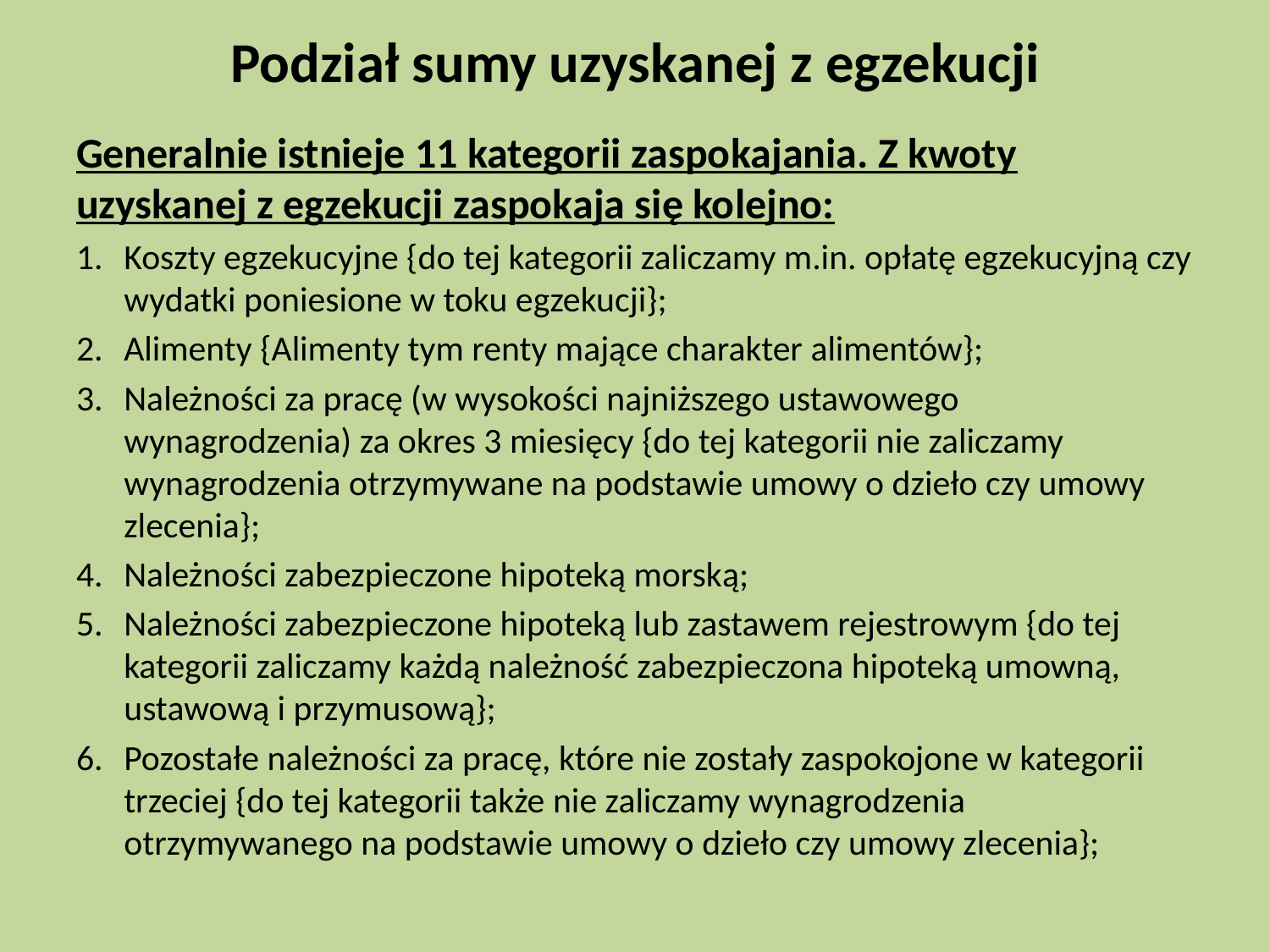

# Podział sumy uzyskanej z egzekucji
Generalnie istnieje 11 kategorii zaspokajania. Z kwoty uzyskanej z egzekucji zaspokaja się kolejno:
Koszty egzekucyjne {do tej kategorii zaliczamy m.in. opłatę egzekucyjną czy wydatki poniesione w toku egzekucji};
Alimenty {Alimenty tym renty mające charakter alimentów};
Należności za pracę (w wysokości najniższego ustawowego wynagrodzenia) za okres 3 miesięcy {do tej kategorii nie zaliczamy wynagrodzenia otrzymywane na podstawie umowy o dzieło czy umowy zlecenia};
Należności zabezpieczone hipoteką morską;
Należności zabezpieczone hipoteką lub zastawem rejestrowym {do tej kategorii zaliczamy każdą należność zabezpieczona hipoteką umowną, ustawową i przymusową};
Pozostałe należności za pracę, które nie zostały zaspokojone w kategorii trzeciej {do tej kategorii także nie zaliczamy wynagrodzenia otrzymywanego na podstawie umowy o dzieło czy umowy zlecenia};